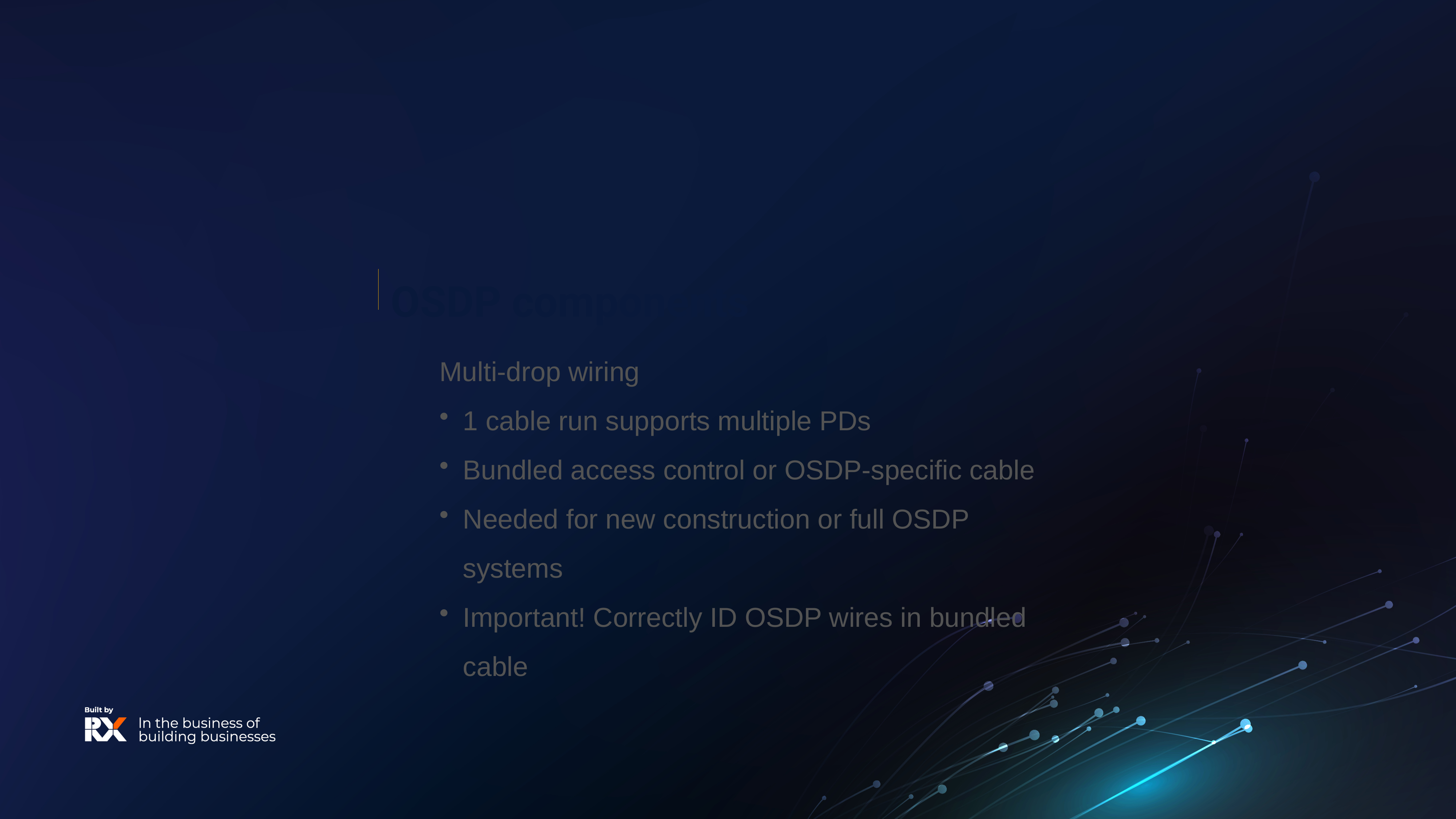

#

OSDP components

Multi-drop wiring
1 cable run supports multiple PDs
Bundled access control or OSDP-specific cable
Needed for new construction or full OSDP systems
Important! Correctly ID OSDP wires in bundled cable